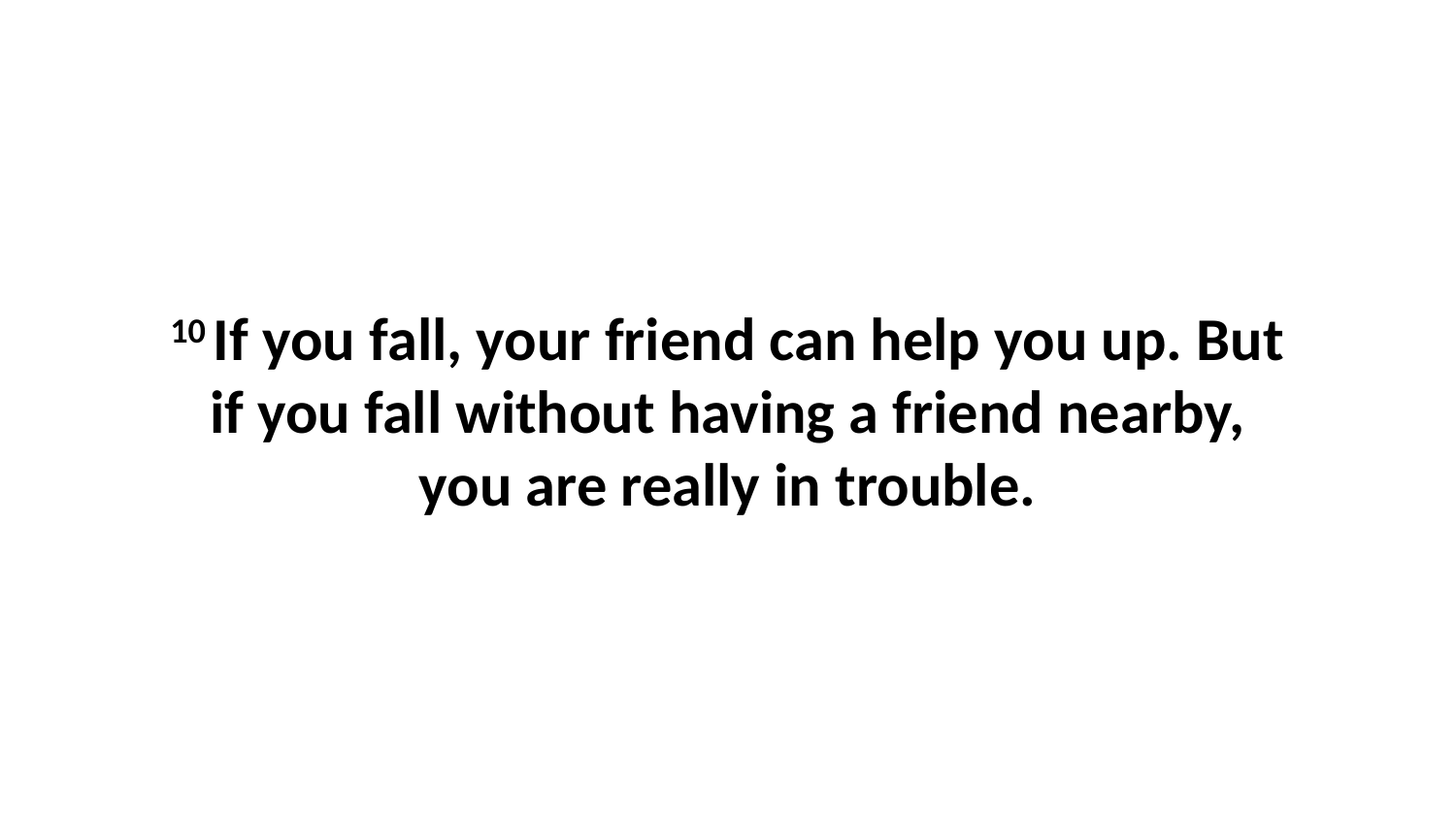

10 If you fall, your friend can help you up. But if you fall without having a friend nearby, you are really in trouble.